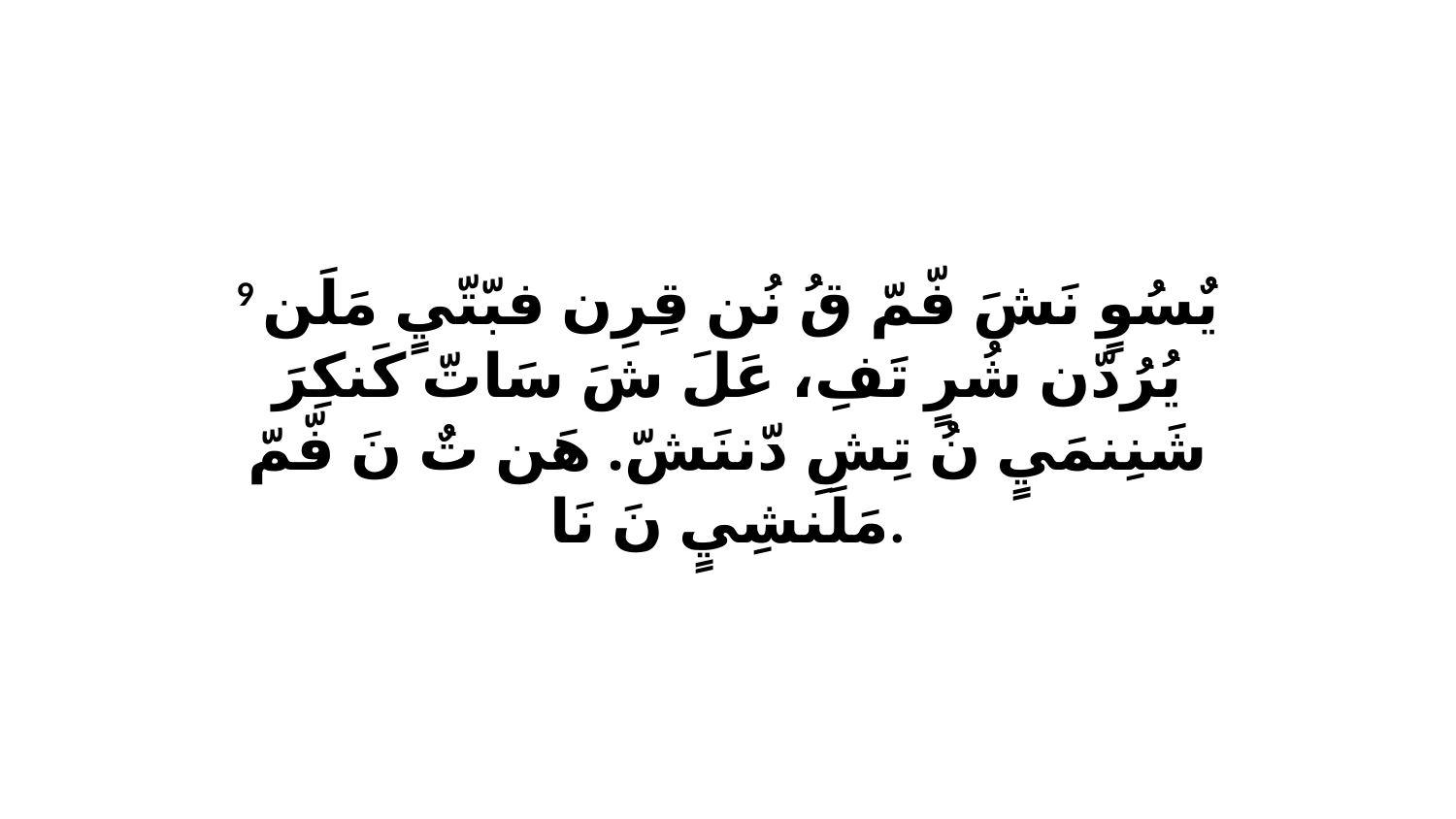

9 يٌسُوٍ نَشَ فّمّ قُ نُن قِرِن فبّتّيٍ مَلَن يُرُدّن شُرٍ تَفِ، عَلَ شَ سَاتّ كَنكِرَ شَنِنمَيٍ نُ تِشِ دّننَشّ. هَن تٌ نَ فّمّ مَلَنشِيٍ نَ نَا.